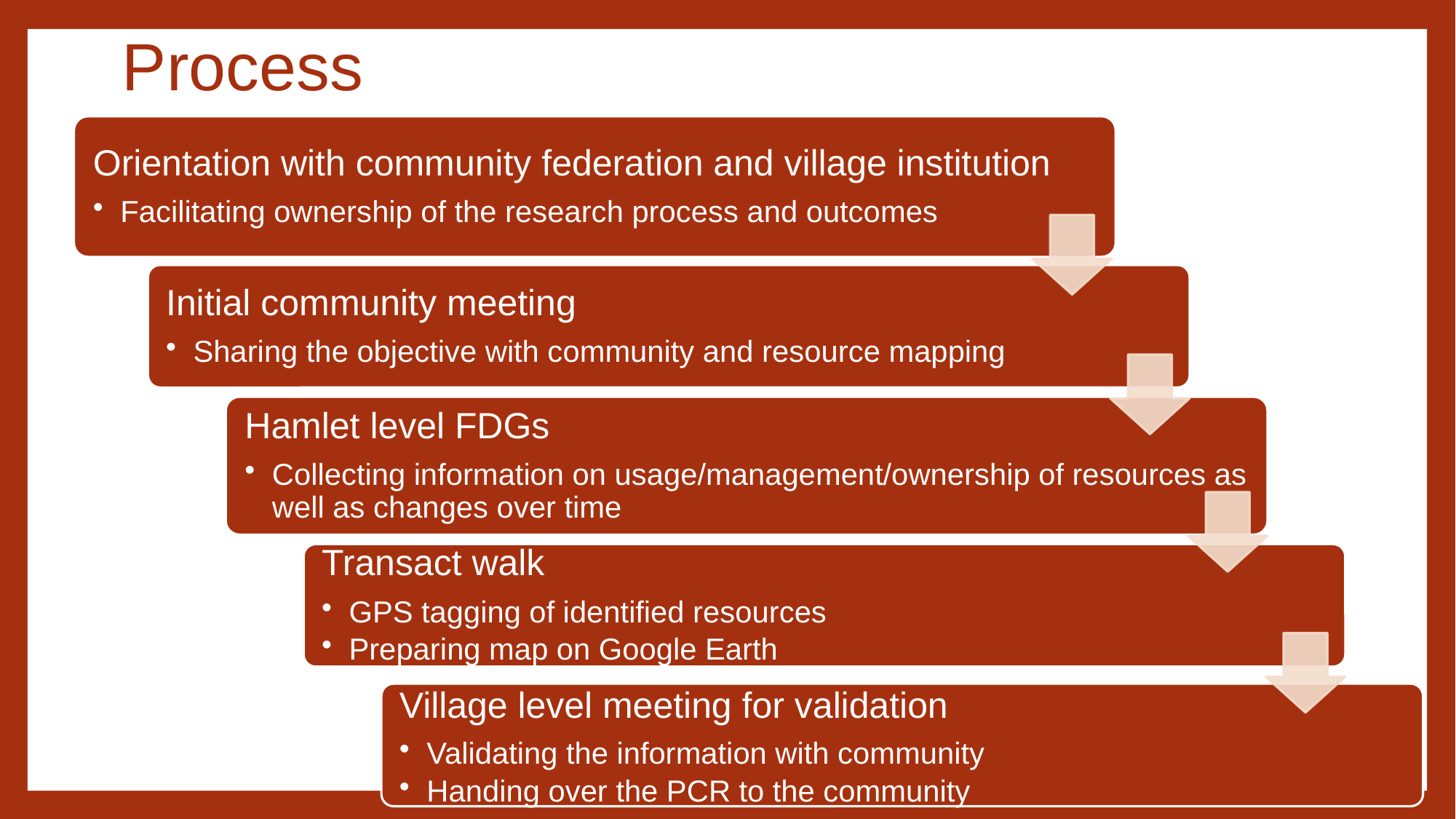

# Process
Orientation with community federation and village institution
Facilitating ownership of the research process and outcomes
Initial community meeting
Sharing the objective with community and resource mapping
Hamlet level FDGs
Collecting information on usage/management/ownership of resources as well as changes over time
Transact walk
GPS tagging of identified resources
Preparing map on Google Earth
Village level meeting for validation
Validating the information with community
Handing over the PCR to the community